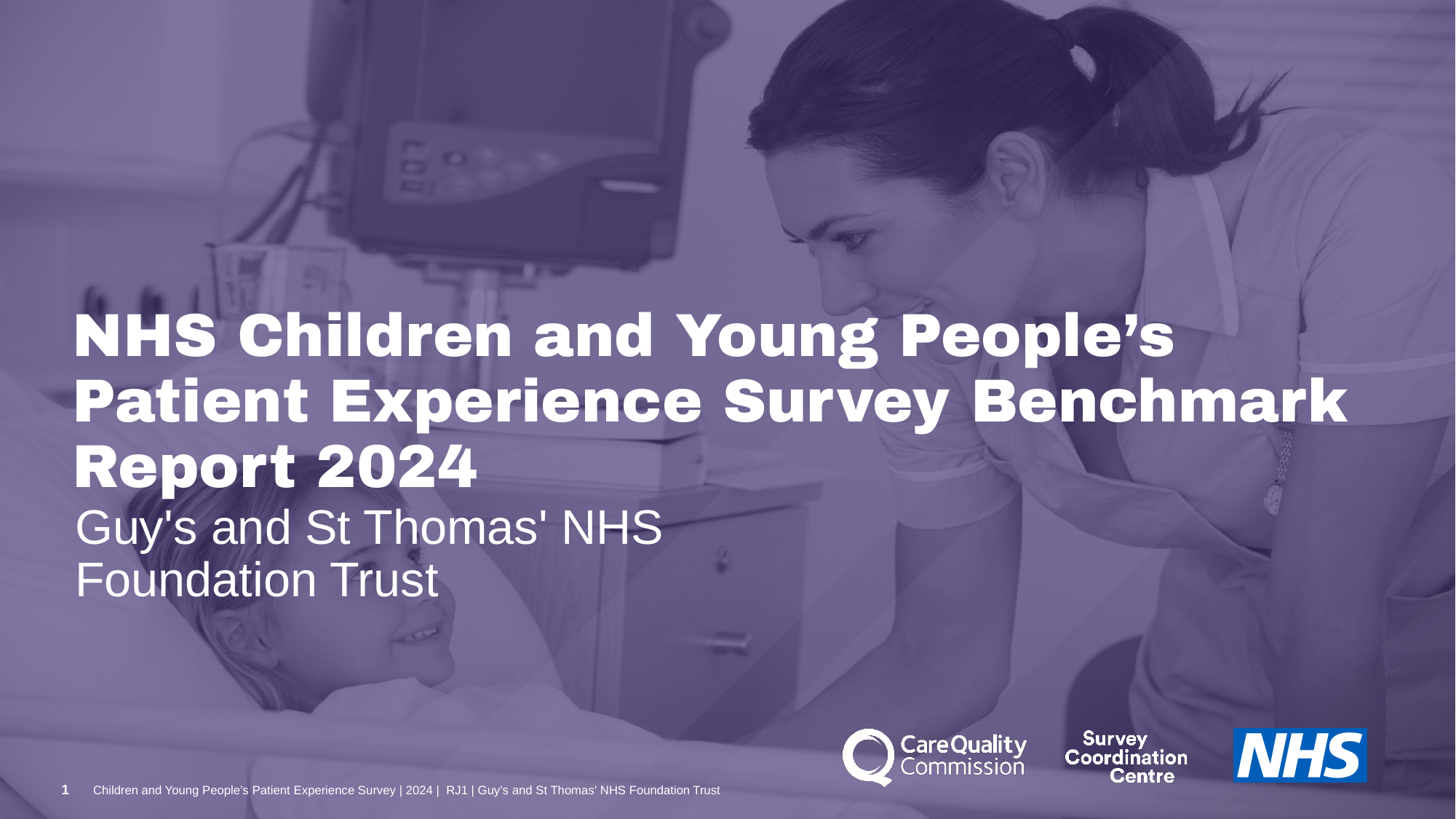

NHS Children and Young People’s Patient Experience Survey Benchmark Report 2024
# Guy's and St Thomas' NHS Foundation Trust
1